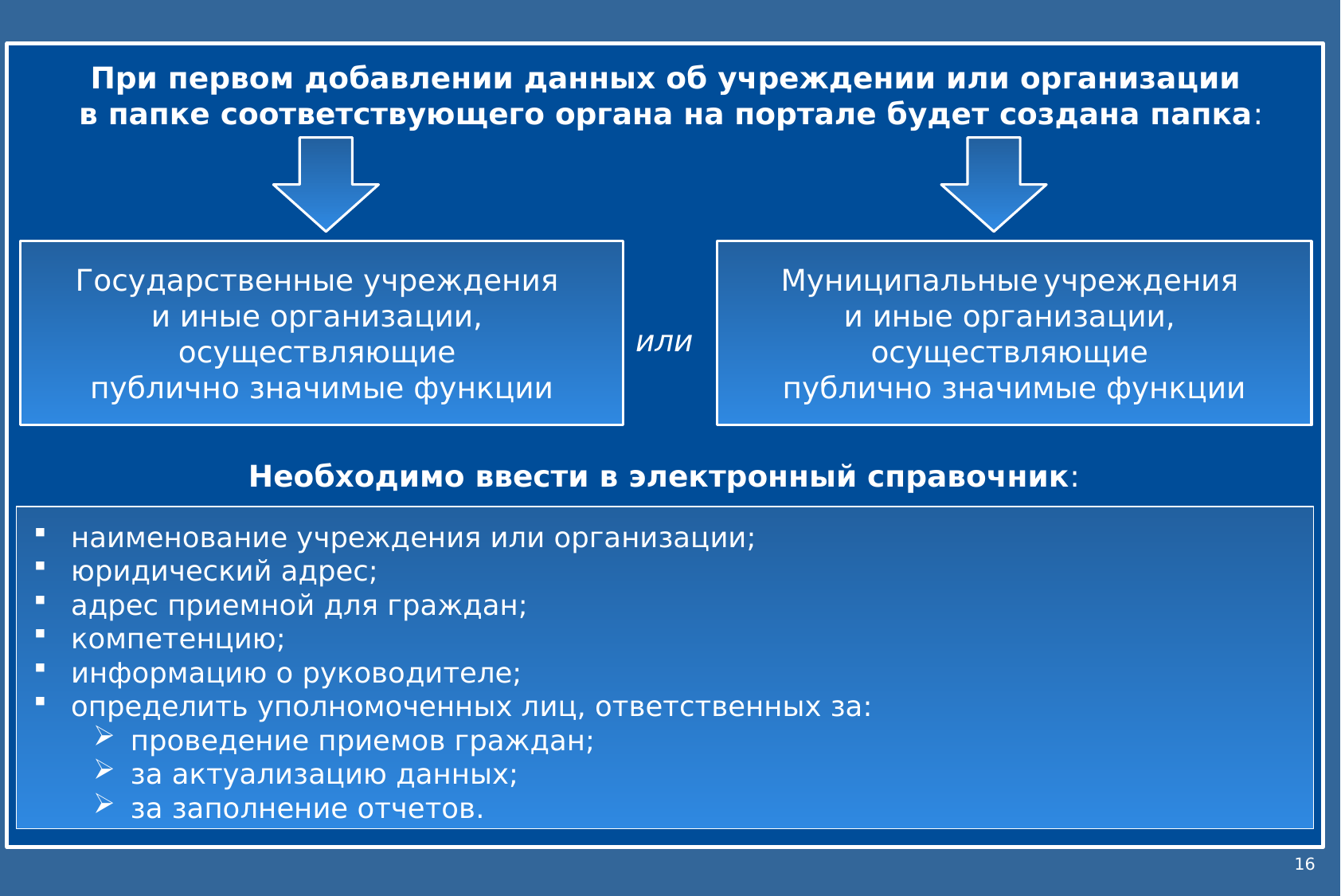

При первом добавлении данных об учреждении или организации
в папке соответствующего органа на портале будет создана папка:

Государственные учреждения
и иные организации,
осуществляющие
публично значимые функции
Муниципальные учреждения
и иные организации,
осуществляющие
публично значимые функции
или
Необходимо ввести в электронный справочник:

наименование учреждения или организации;
юридический адрес;
адрес приемной для граждан;
компетенцию;
информацию о руководителе;
определить уполномоченных лиц, ответственных за:
проведение приемов граждан;
за актуализацию данных;
за заполнение отчетов.
16